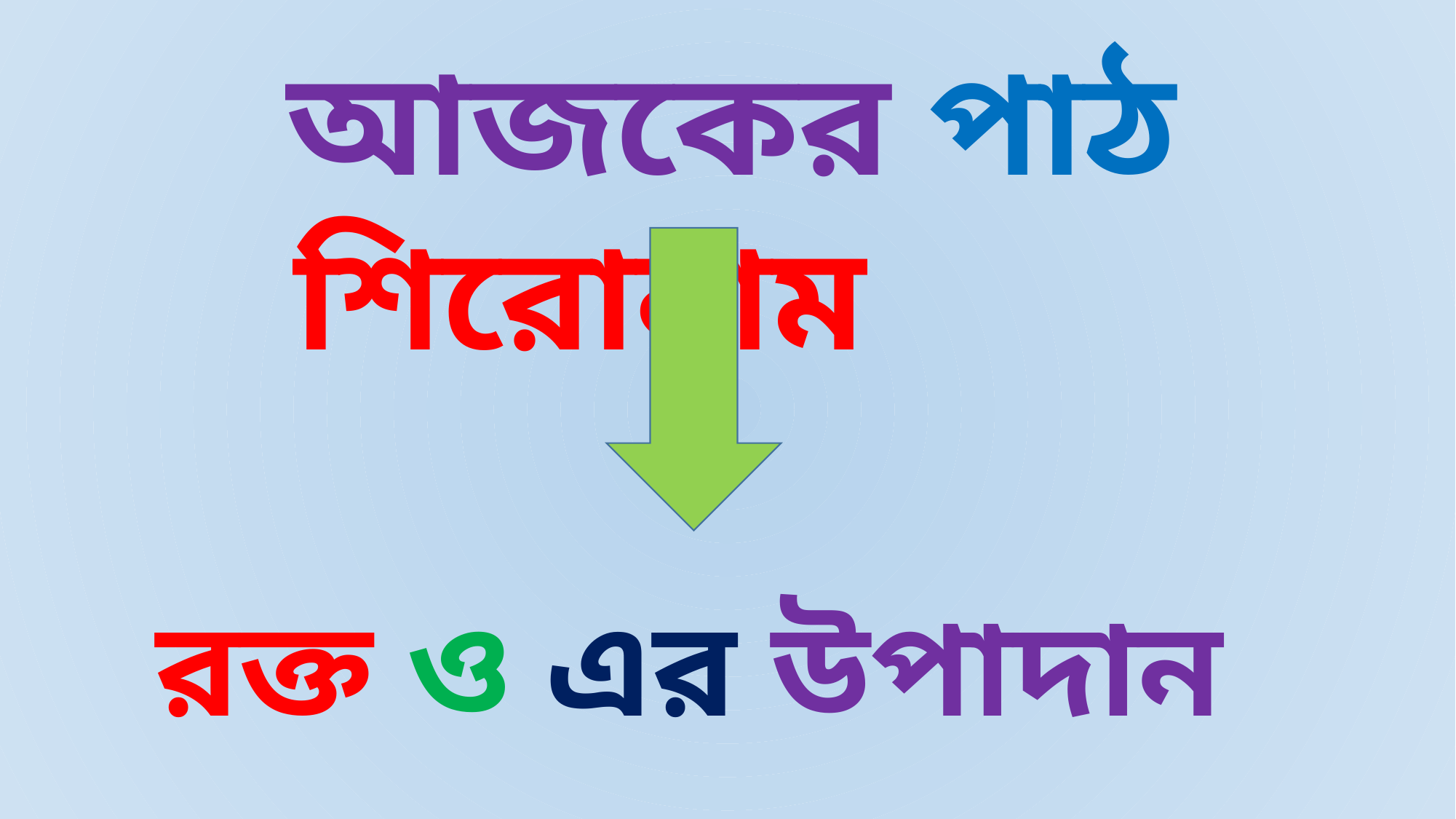

আজকের পাঠ শিরোনাম

রক্ত ও এর উপাদান